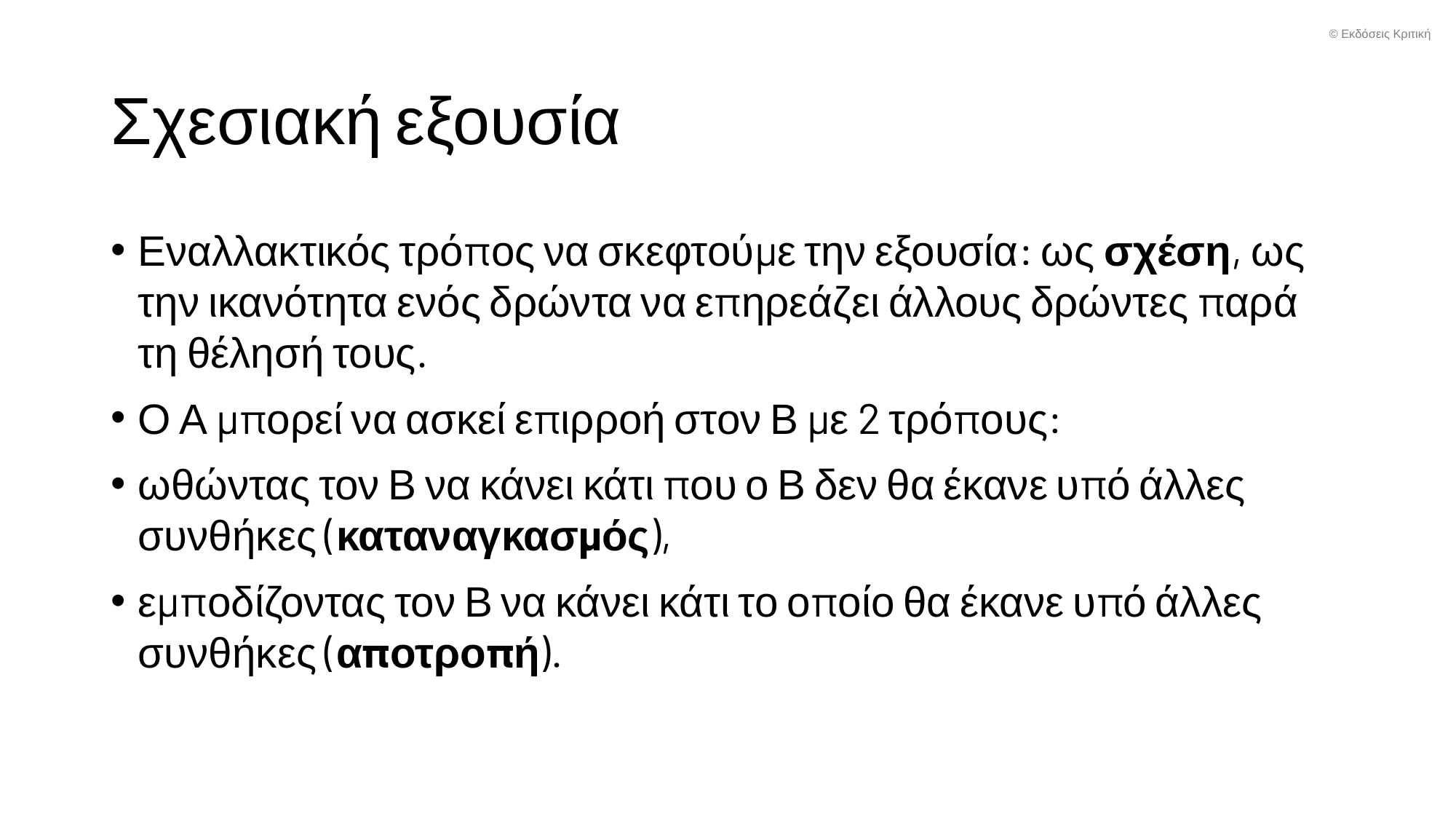

© Εκδόσεις Κριτική

# Σχεσιακή εξουσία
Εναλλακτικός τρόπος να σκεφτούμε την εξουσία: ως σχέση, ως την ικανότητα ενός δρώντα να επηρεάζει άλλους δρώντες παρά τη θέλησή τους.
Ο Α μπορεί να ασκεί επιρροή στον Β με 2 τρόπους:
ωθώντας τον Β να κάνει κάτι που ο Β δεν θα έκανε υπό άλλες συνθήκες (καταναγκασμός),
εμποδίζοντας τον Β να κάνει κάτι το οποίο θα έκανε υπό άλλες συνθήκες (αποτροπή).